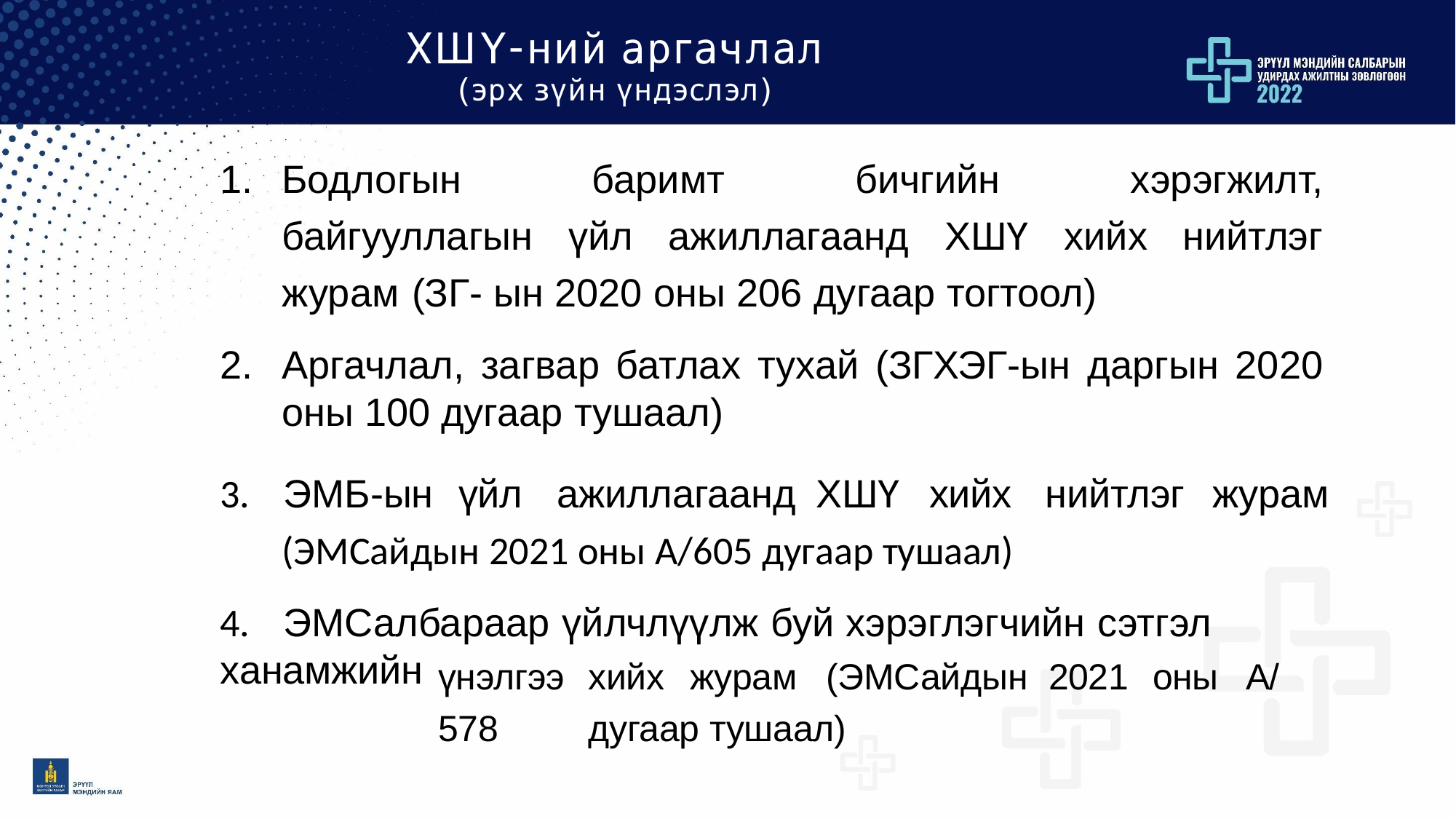

# ХШҮ-ний аргачлал
(эрх зүйн үндэслэл)
Бодлогын    баримт    бичгийн    хэрэгжилт, байгууллагын үйл ажиллагаанд ХШҮ хийх нийтлэг журам (ЗГ- ын 2020 оны 206 дугаар тогтоол)
Аргачлал, загвар батлах тухай (ЗГХЭГ-ын даргын 2020 оны 100 дугаар тушаал)
3.	ЭМБ-ын	үйл	ажиллагаанд	ХШҮ	хийх	нийтлэг	журам
(ЭМСайдын 2021 оны А/605 дугаар тушаал)
4.	ЭМСалбараар үйлчлүүлж буй хэрэглэгчийн сэтгэл ханамжийн
үнэлгээ	хийх	журам	(ЭМСайдын	2021	оны	А/578	дугаар тушаал)